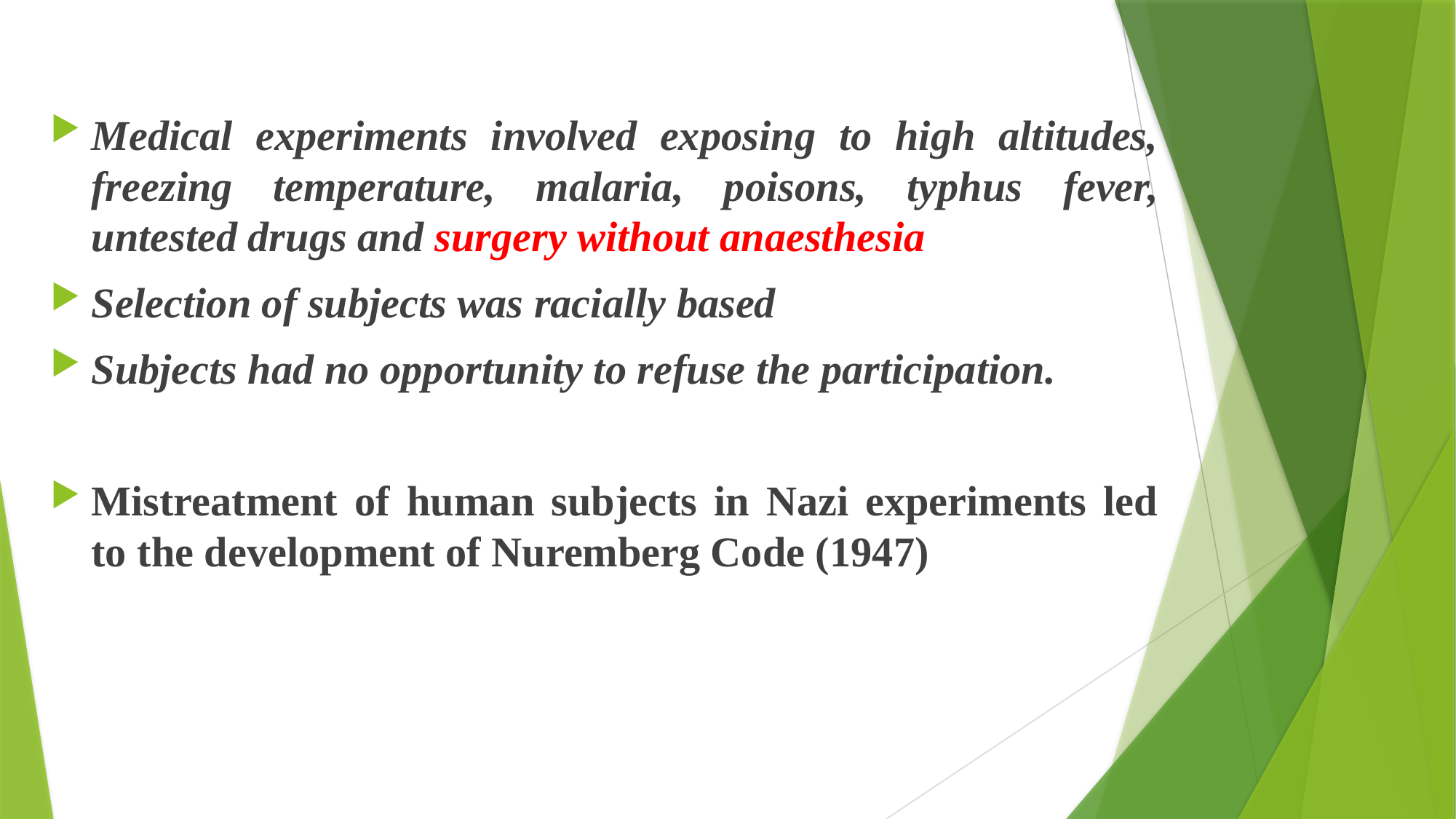

Medical experiments involved exposing to high altitudes, freezing temperature, malaria, poisons, typhus fever, untested drugs and surgery without anaesthesia
Selection of subjects was racially based
Subjects had no opportunity to refuse the participation.

Mistreatment of human subjects in Nazi experiments led to the development of Nuremberg Code (1947)